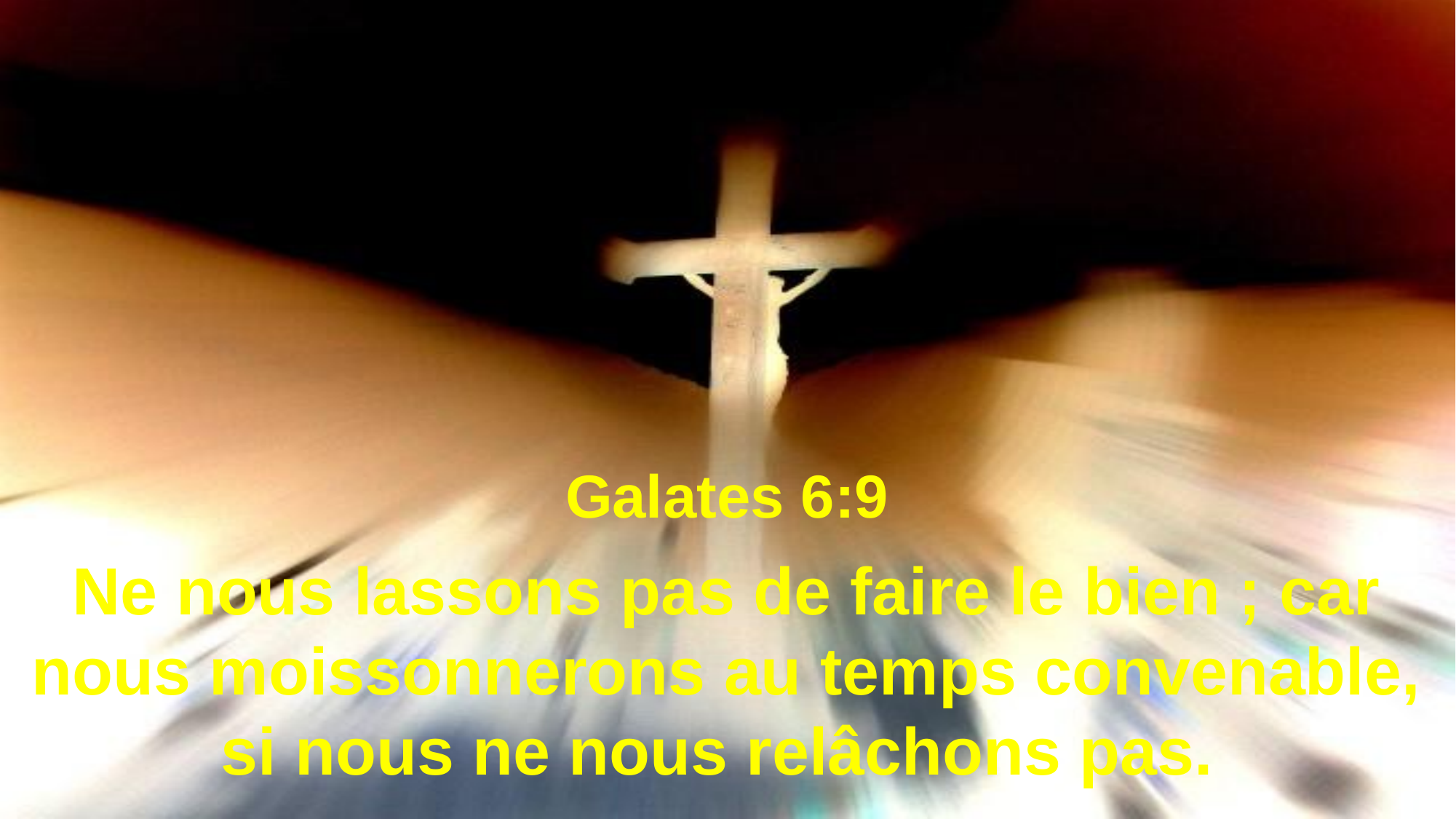

Galates 6:9

Ne nous lassons pas de faire le bien ; car nous moissonnerons au temps convenable, si nous ne nous relâchons pas.